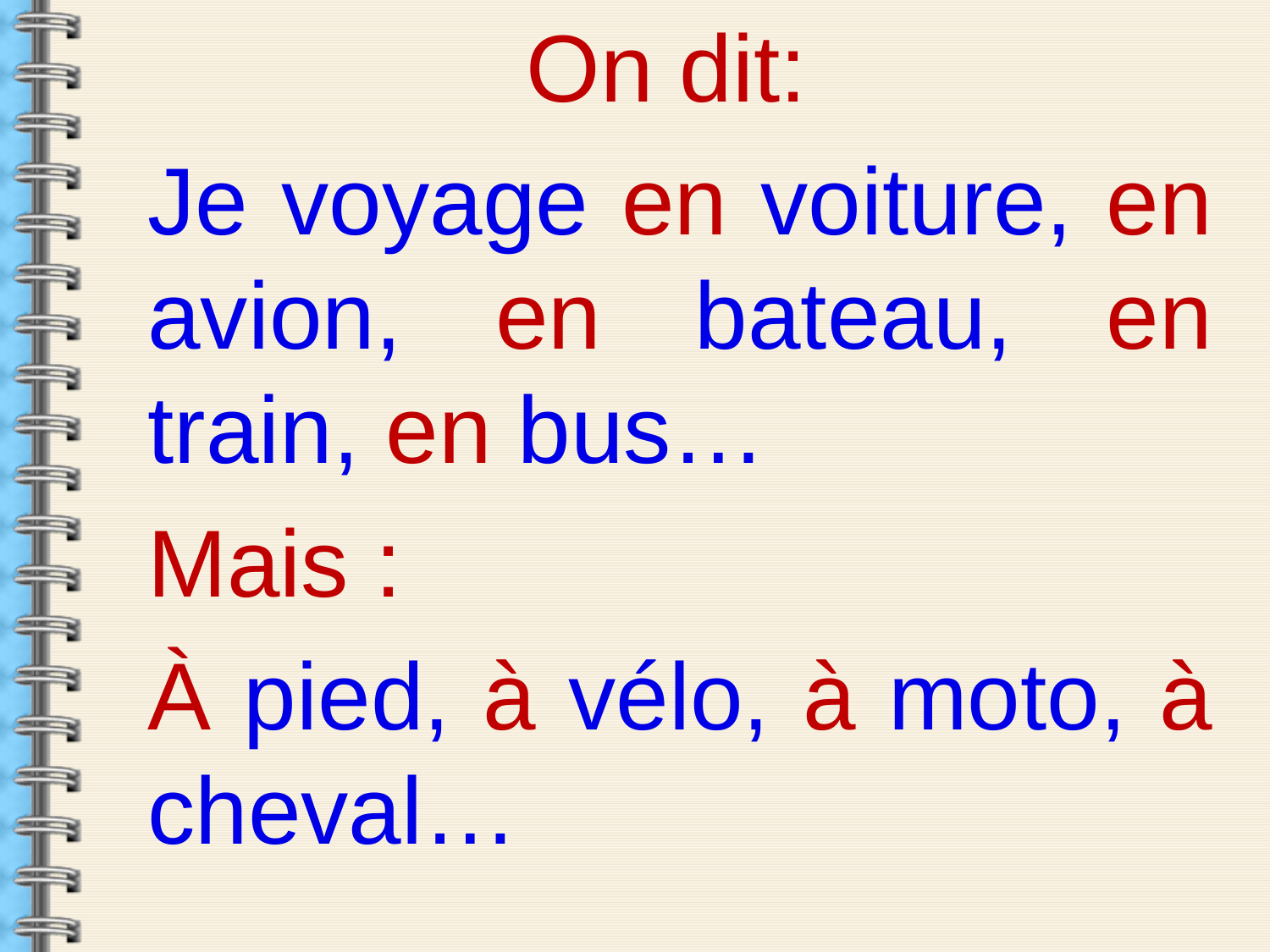

On dit:
Je voyage en voiture, en avion, en bateau, en train, en bus…
Mais :
À pied, à vélo, à moto, à cheval…